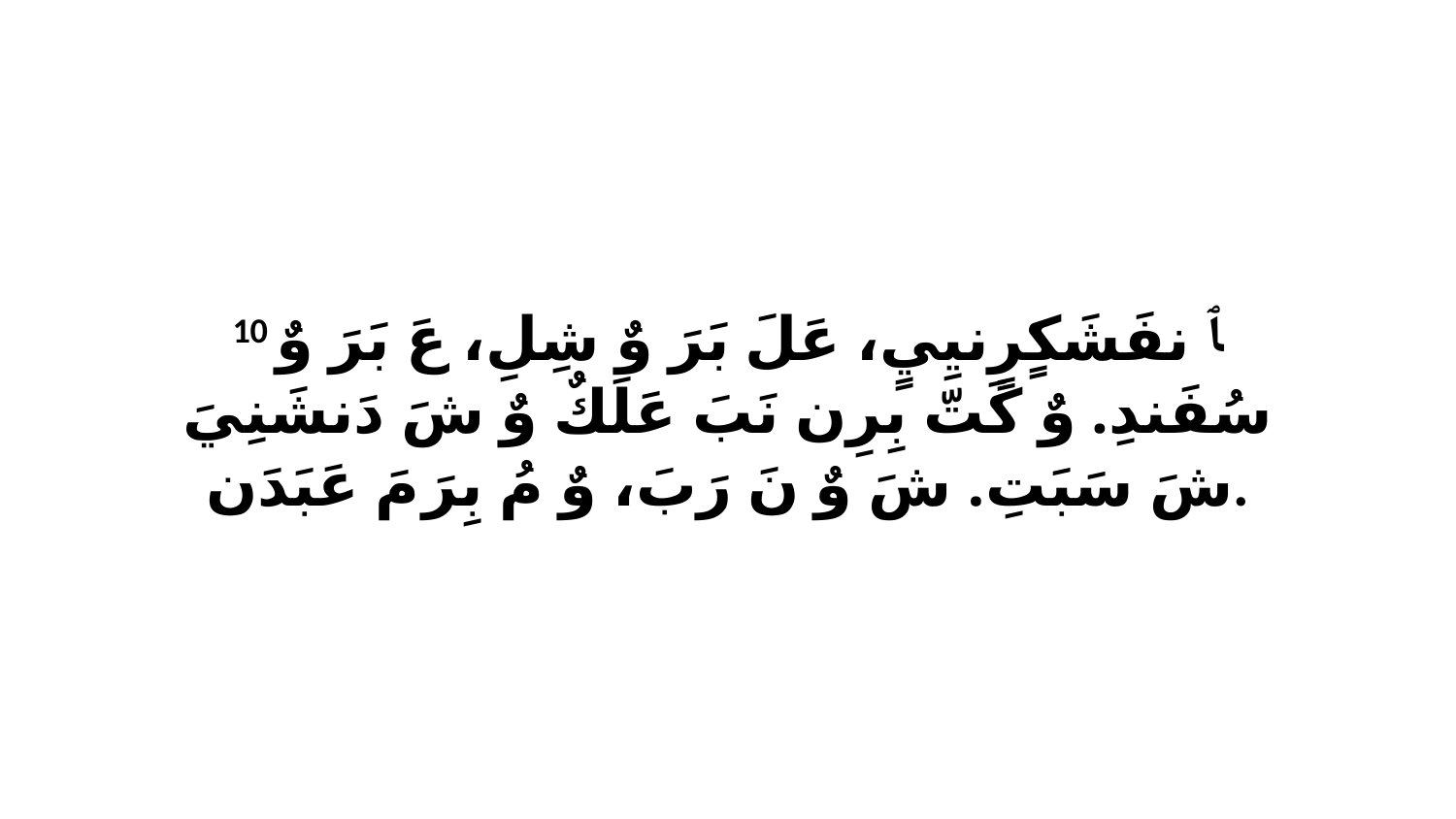

10 ﭑ نفَشَكٍرٍنيِيٍ، عَلَ بَرَ وٌ شِلِ، عَ بَرَ وٌ سُفَندِ. وٌ كَتّ بِرِن نَبَ عَلَكٌ وٌ شَ دَنشَنِيَ شَ سَبَتِ. شَ وٌ نَ رَبَ، وٌ مُ بِرَ مَ عَبَدَن.